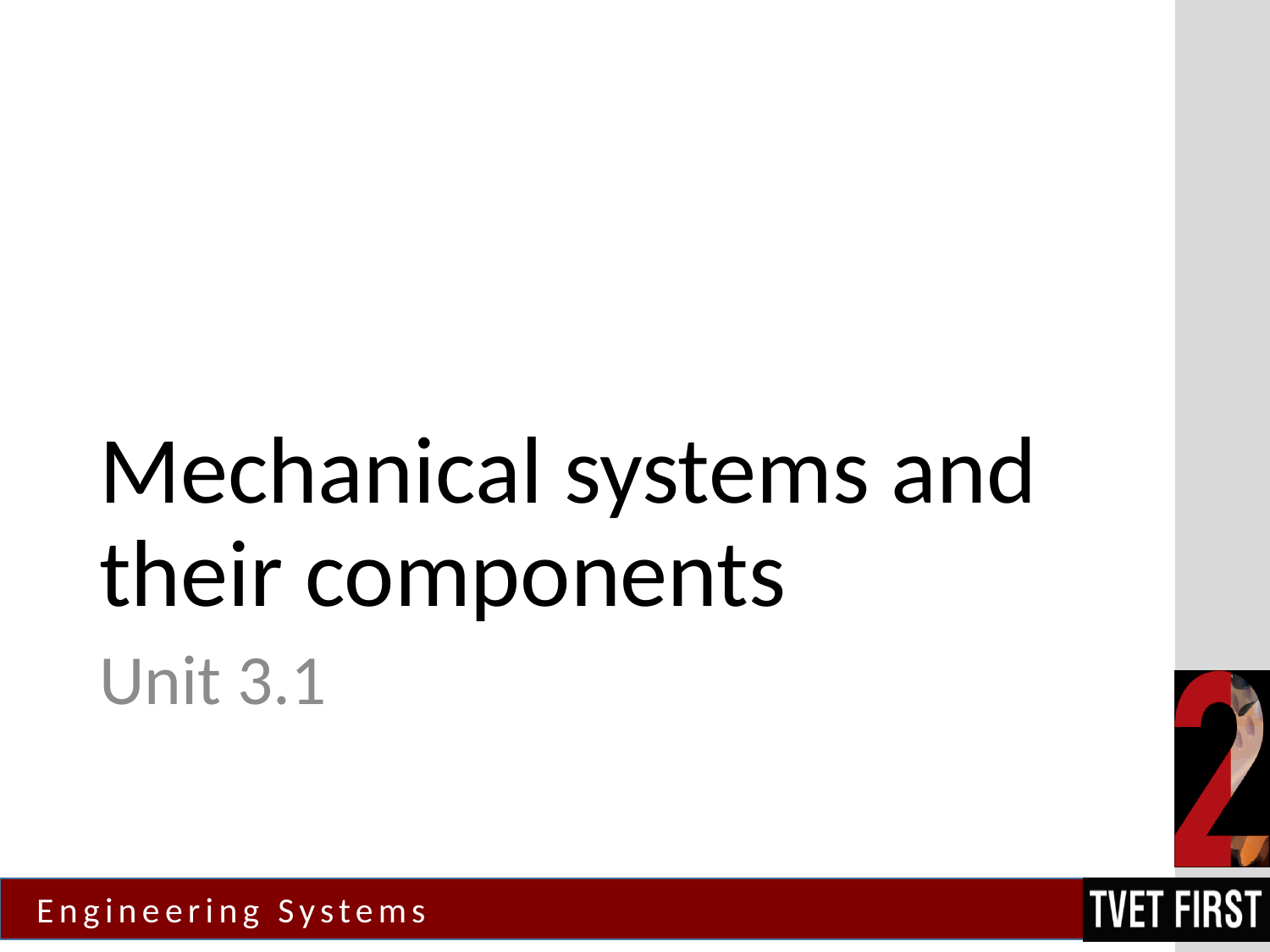

# Mechanical systems and their components
Unit 3.1